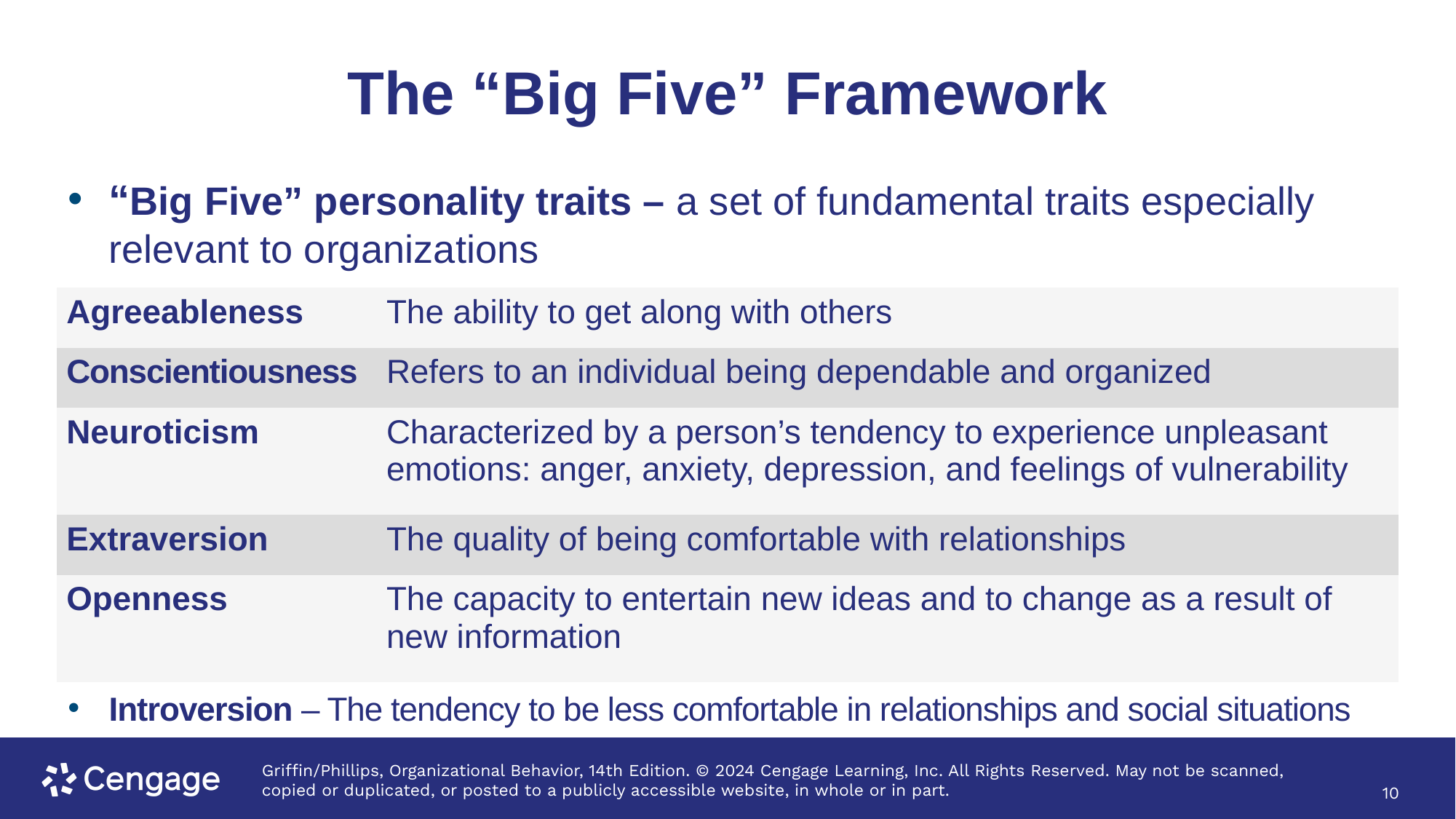

# The “Big Five” Framework
“Big Five” personality traits – a set of fundamental traits especially relevant to organizations
| Agreeableness | The ability to get along with others |
| --- | --- |
| Conscientiousness | Refers to an individual being dependable and organized |
| Neuroticism | Characterized by a person’s tendency to experience unpleasant emotions: anger, anxiety, depression, and feelings of vulnerability |
| Extraversion | The quality of being comfortable with relationships |
| Openness | The capacity to entertain new ideas and to change as a result of new information |
Introversion – The tendency to be less comfortable in relationships and social situations